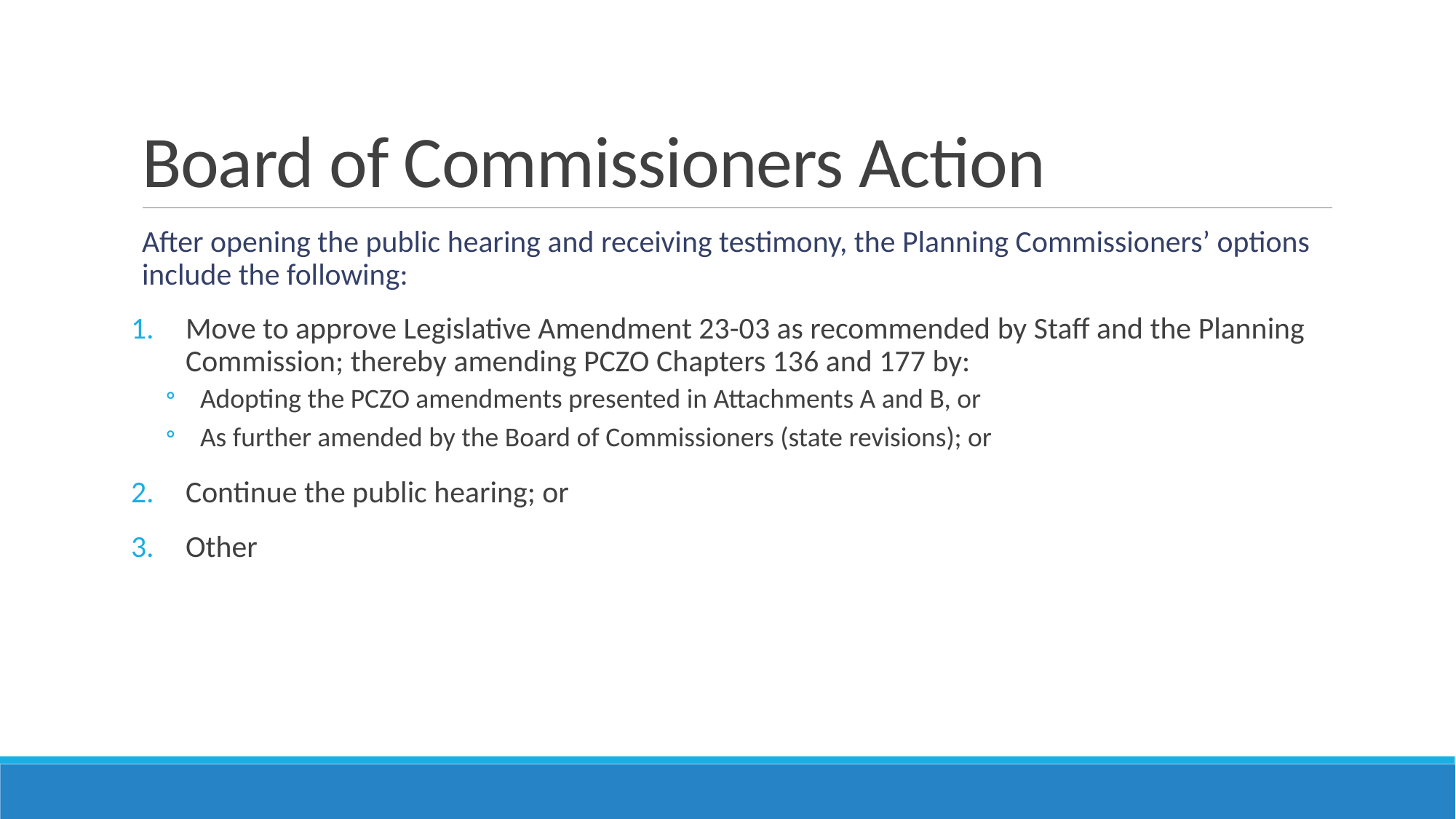

# Board of Commissioners Action
After opening the public hearing and receiving testimony, the Planning Commissioners’ options include the following:
Move to approve Legislative Amendment 23-03 as recommended by Staff and the Planning Commission; thereby amending PCZO Chapters 136 and 177 by:
Adopting the PCZO amendments presented in Attachments A and B, or
As further amended by the Board of Commissioners (state revisions); or
Continue the public hearing; or
Other